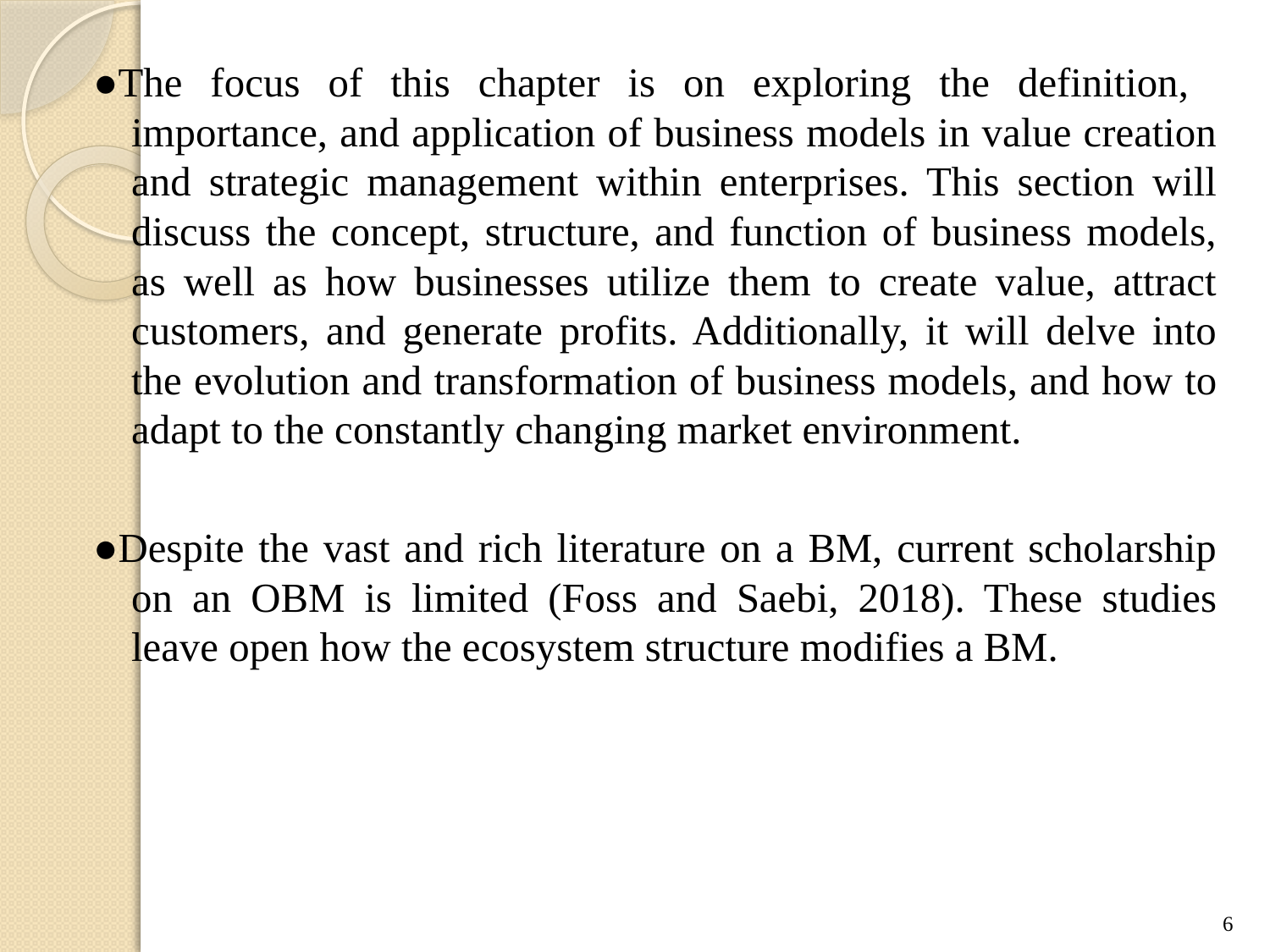

●The focus of this chapter is on exploring the definition,  importance, and application of business models in value creation and strategic management within enterprises. This section will discuss the concept, structure, and function of business models, as well as how businesses utilize them to create value, attract customers, and generate profits. Additionally, it will delve into the evolution and transformation of business models, and how to adapt to the constantly changing market environment.

●Despite the vast and rich literature on a BM, current scholarship on an OBM is limited (Foss and Saebi, 2018). These studies leave open how the ecosystem structure modifies a BM.

6